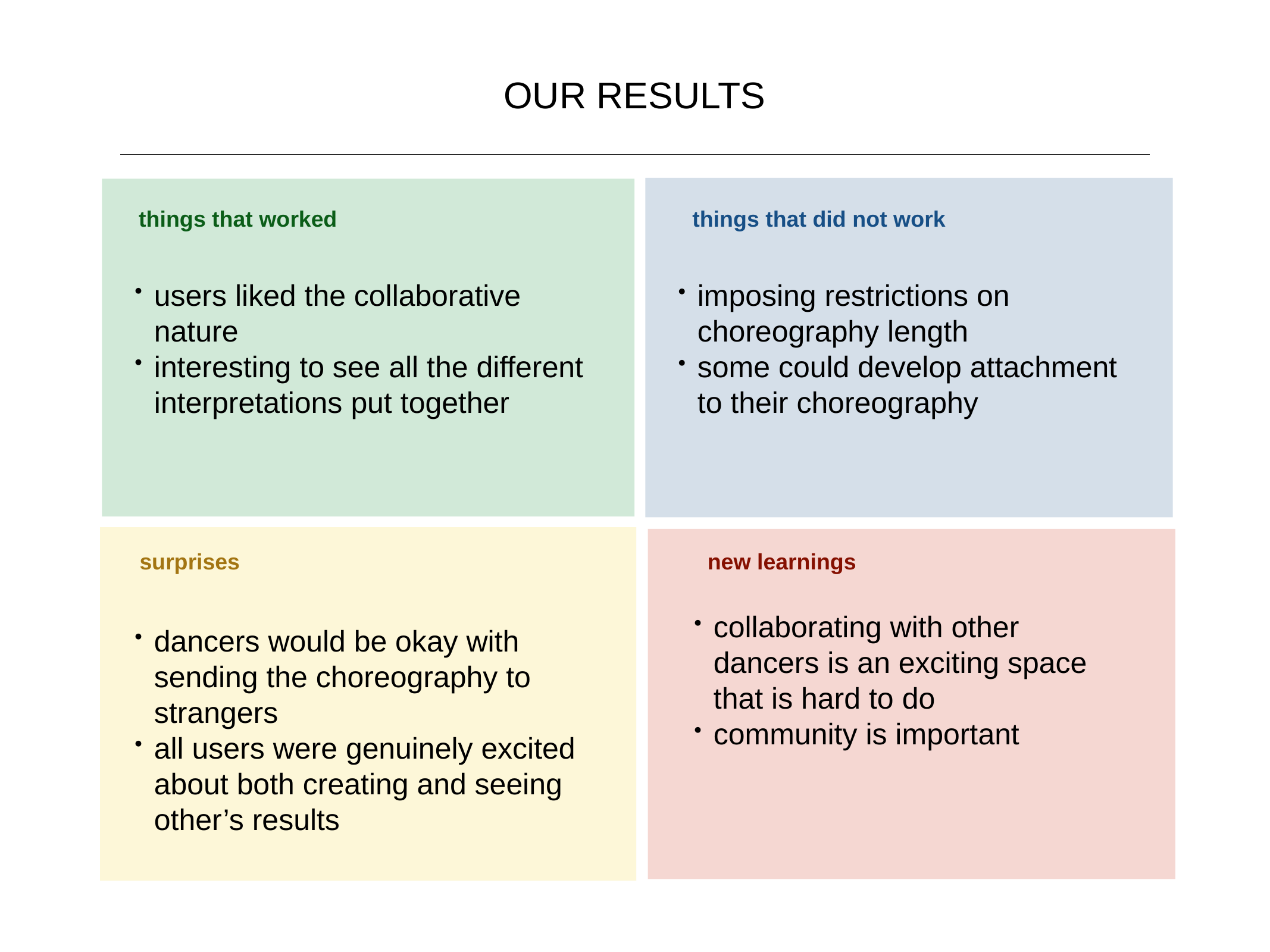

OUR RESULTS

things that worked
things that did not work
users liked the collaborative nature
interesting to see all the different interpretations put together
imposing restrictions on choreography length
some could develop attachment to their choreography

surprises
new learnings
collaborating with other dancers is an exciting space that is hard to do
community is important
dancers would be okay with sending the choreography to strangers
all users were genuinely excited about both creating and seeing other’s results